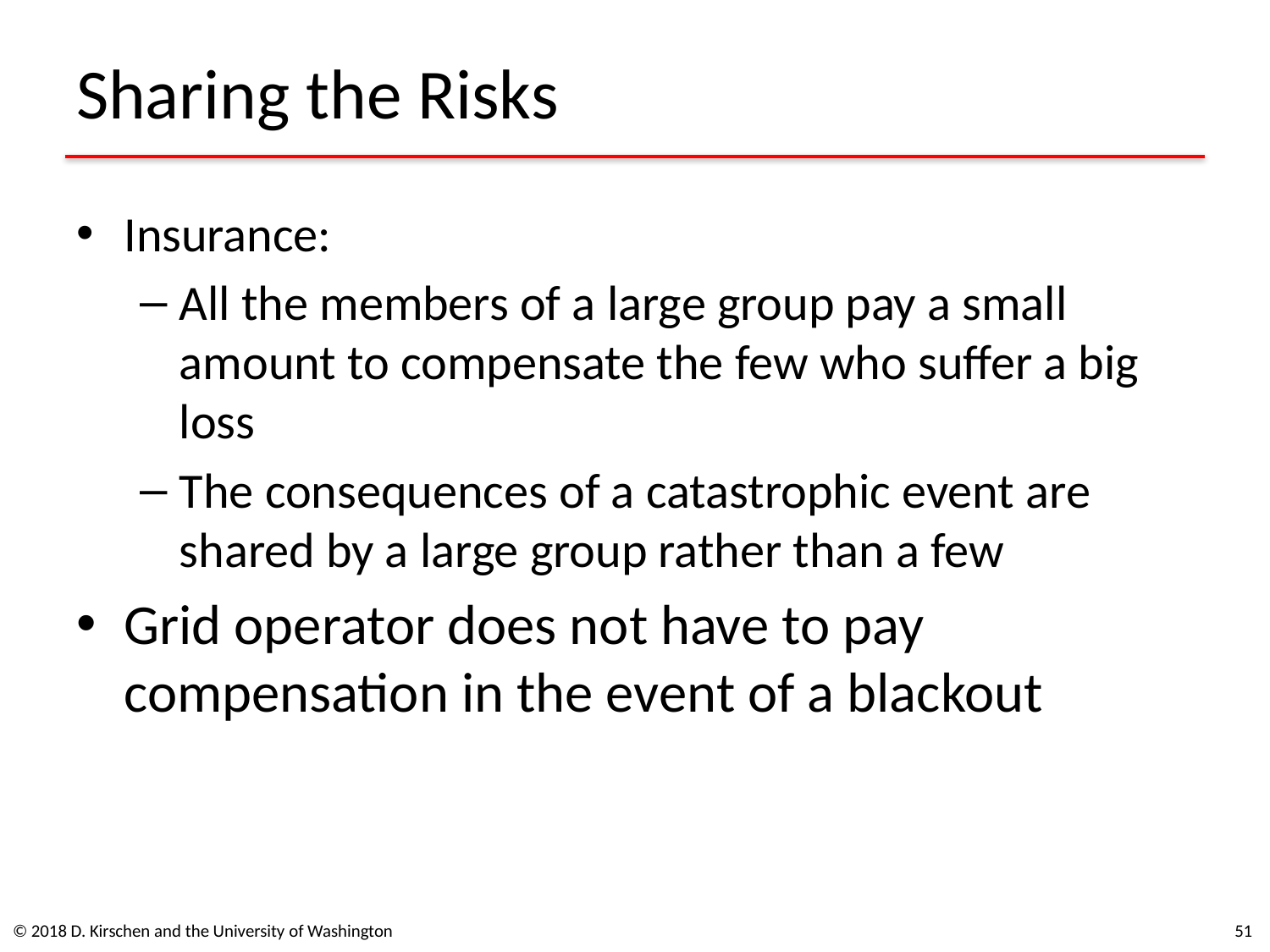

# Sharing the Risks
Insurance:
All the members of a large group pay a small amount to compensate the few who suffer a big loss
The consequences of a catastrophic event are shared by a large group rather than a few
Grid operator does not have to pay compensation in the event of a blackout
© 2018 D. Kirschen and the University of Washington
51